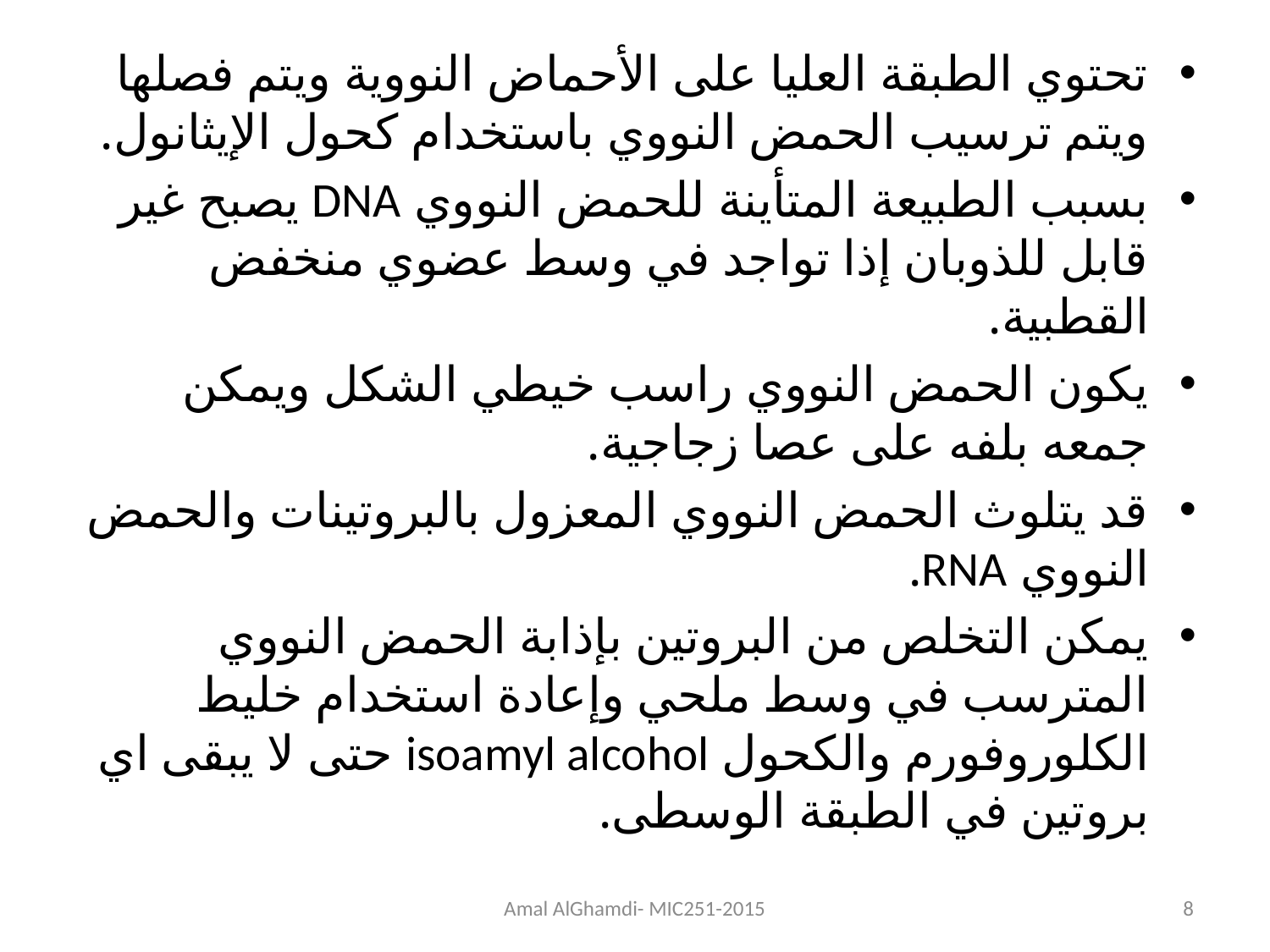

تحتوي الطبقة العليا على الأحماض النووية ويتم فصلها ويتم ترسيب الحمض النووي باستخدام كحول الإيثانول.
بسبب الطبيعة المتأينة للحمض النووي DNA يصبح غير قابل للذوبان إذا تواجد في وسط عضوي منخفض القطبية.
يكون الحمض النووي راسب خيطي الشكل ويمكن جمعه بلفه على عصا زجاجية.
قد يتلوث الحمض النووي المعزول بالبروتينات والحمض النووي RNA.
يمكن التخلص من البروتين بإذابة الحمض النووي المترسب في وسط ملحي وإعادة استخدام خليط الكلوروفورم والكحول isoamyl alcohol حتى لا يبقى اي بروتين في الطبقة الوسطى.
Amal AlGhamdi- MIC251-2015
8